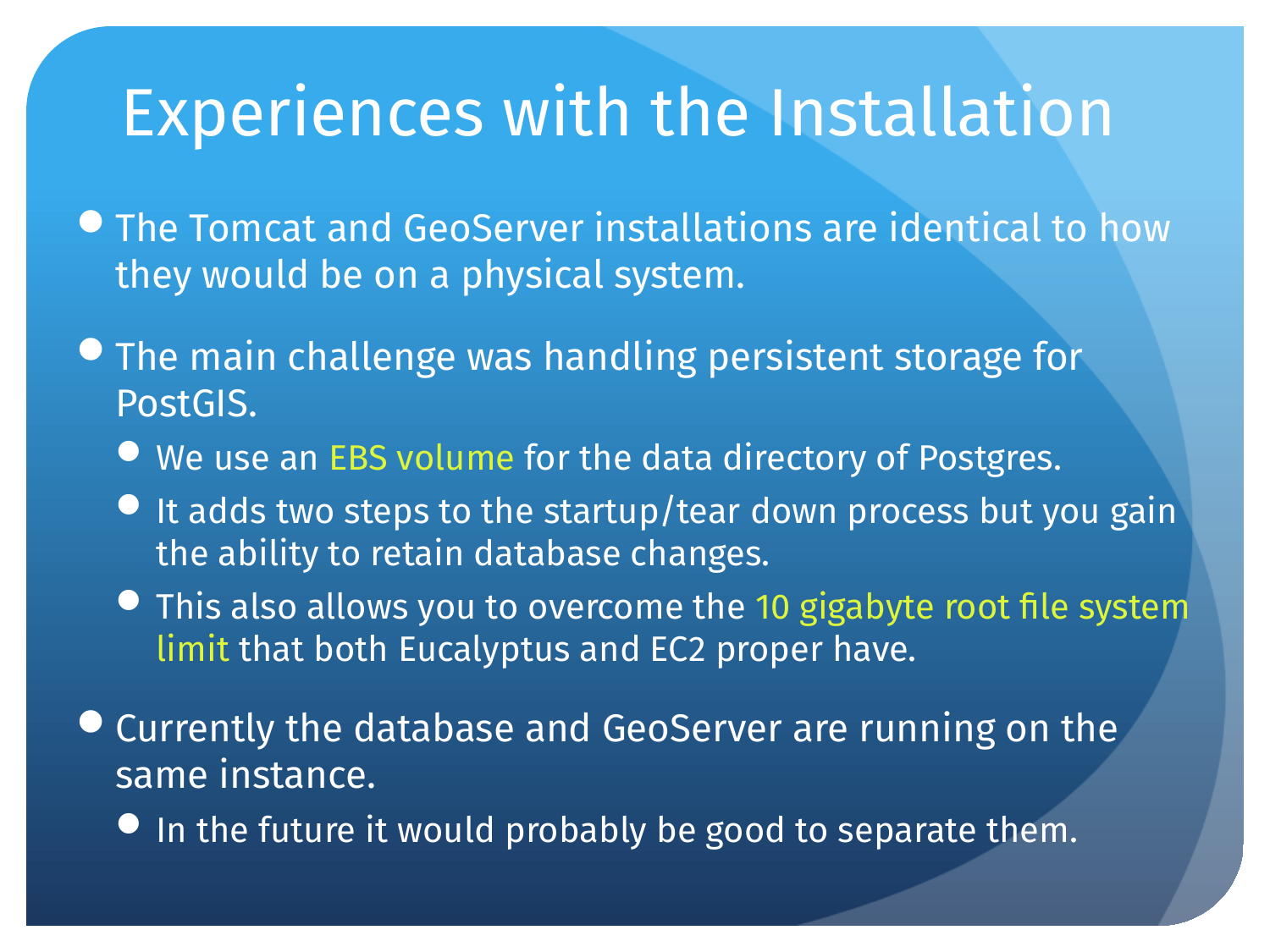

# Experiences with the Installation
The Tomcat and GeoServer installations are identical to how they would be on a physical system.
The main challenge was handling persistent storage for PostGIS.
We use an EBS volume for the data directory of Postgres.
It adds two steps to the startup/tear down process but you gain the ability to retain database changes.
This also allows you to overcome the 10 gigabyte root file system limit that both Eucalyptus and EC2 proper have.
Currently the database and GeoServer are running on the same instance.
In the future it would probably be good to separate them.